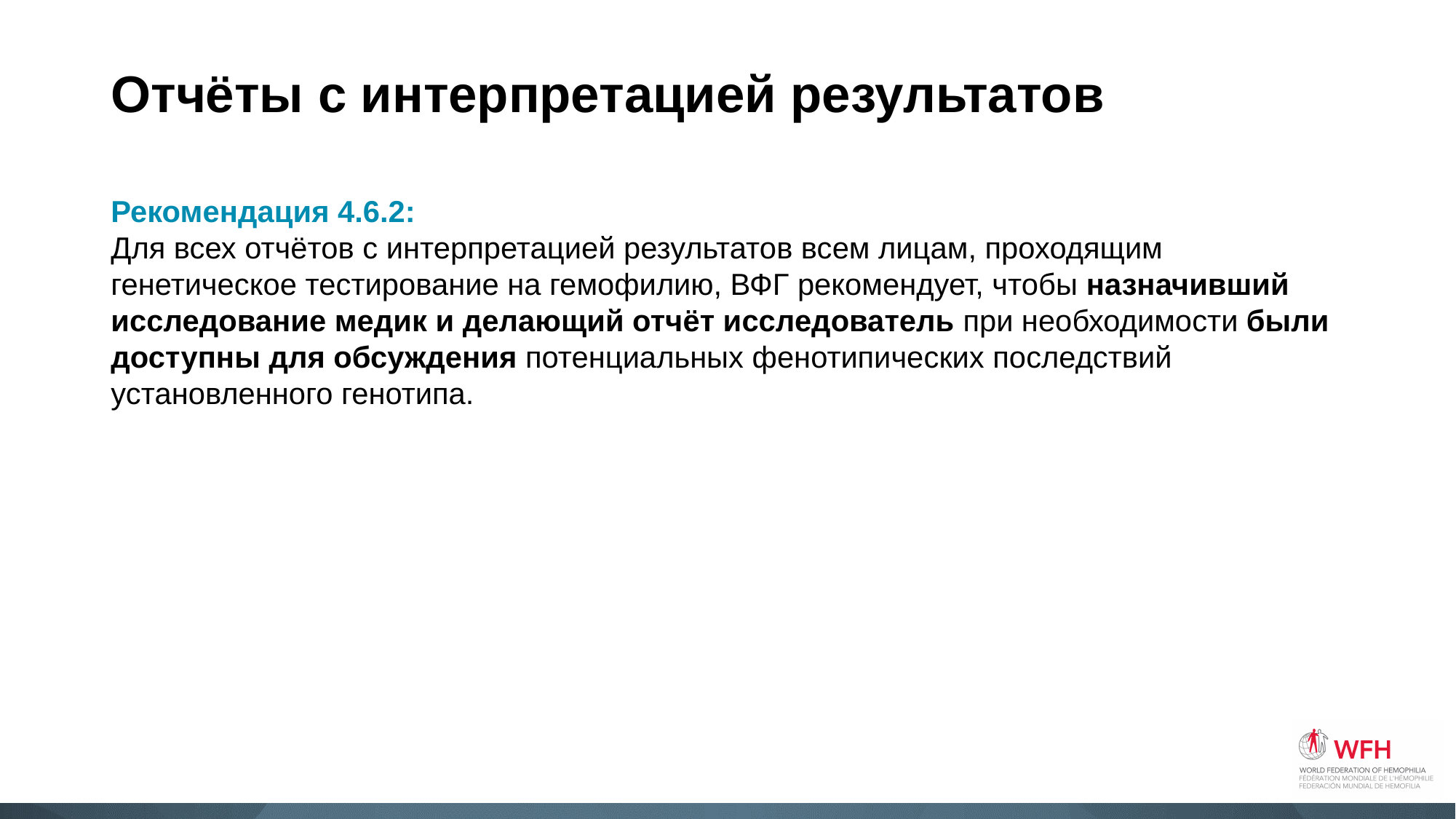

# Отчёты с интерпретацией результатов
Рекомендация 4.6.2:
Для всех отчётов с интерпретацией результатов всем лицам, проходящим генетическое тестирование на гемофилию, ВФГ рекомендует, чтобы назначивший исследование медик и делающий отчёт исследователь при необходимости были доступны для обсуждения потенциальных фенотипических последствий установленного генотипа.